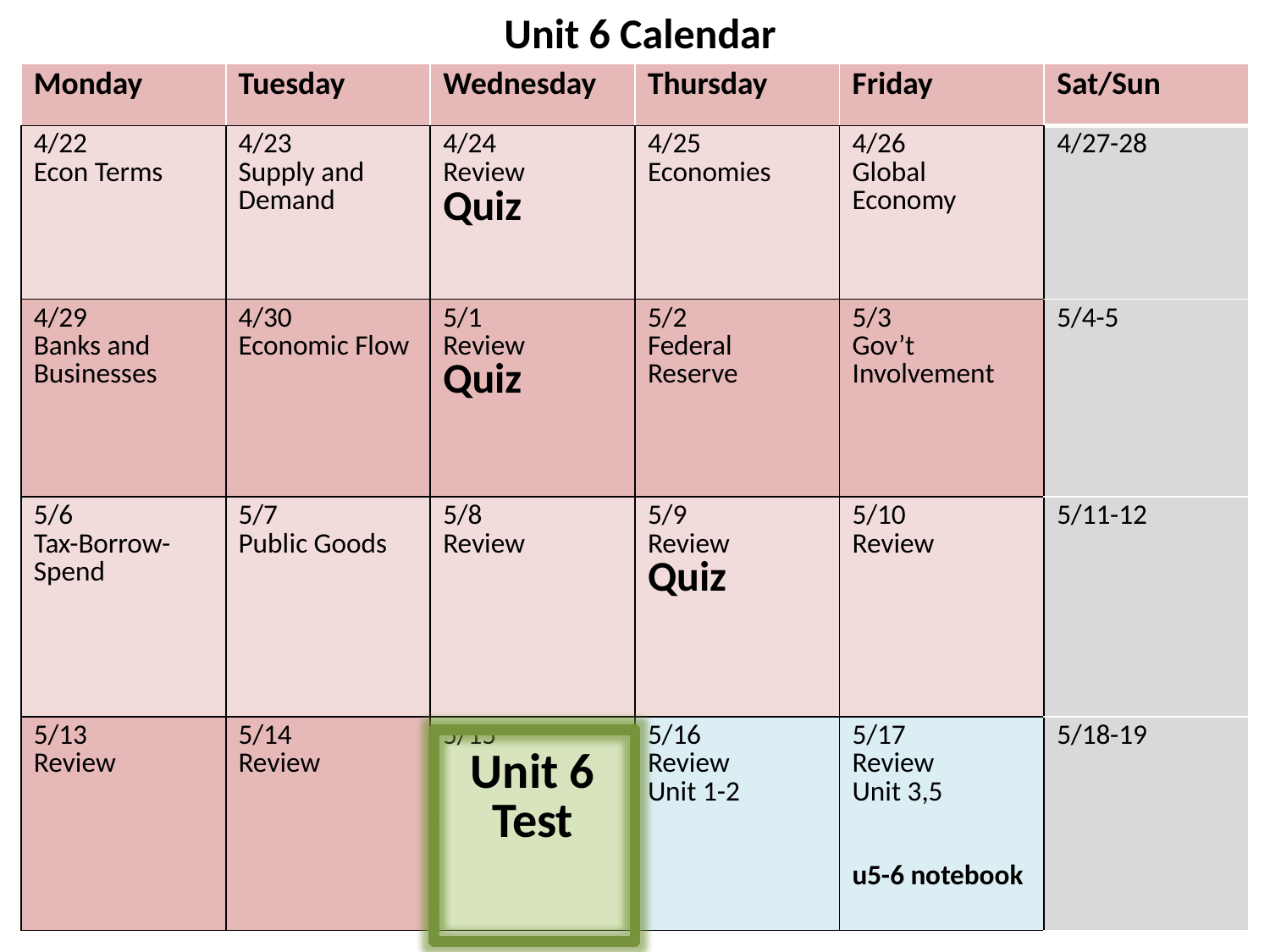

Unit 6 Calendar
| Monday | Tuesday | Wednesday | Thursday | Friday | Sat/Sun |
| --- | --- | --- | --- | --- | --- |
| 4/22 Econ Terms | 4/23 Supply and Demand | 4/24 Review Quiz | 4/25 Economies | 4/26 Global Economy | 4/27-28 |
| 4/29 Banks and Businesses | 4/30 Economic Flow | 5/1 Review Quiz | 5/2 Federal Reserve | 5/3 Gov’t Involvement | 5/4-5 |
| 5/6 Tax-Borrow-Spend | 5/7 Public Goods | 5/8 Review | 5/9 Review Quiz | 5/10 Review | 5/11-12 |
| 5/13 Review | 5/14 Review | 5/15 Unit 6 Test | 5/16 Review Unit 1-2 | 5/17 Review Unit 3,5 u5-6 notebook | 5/18-19 |